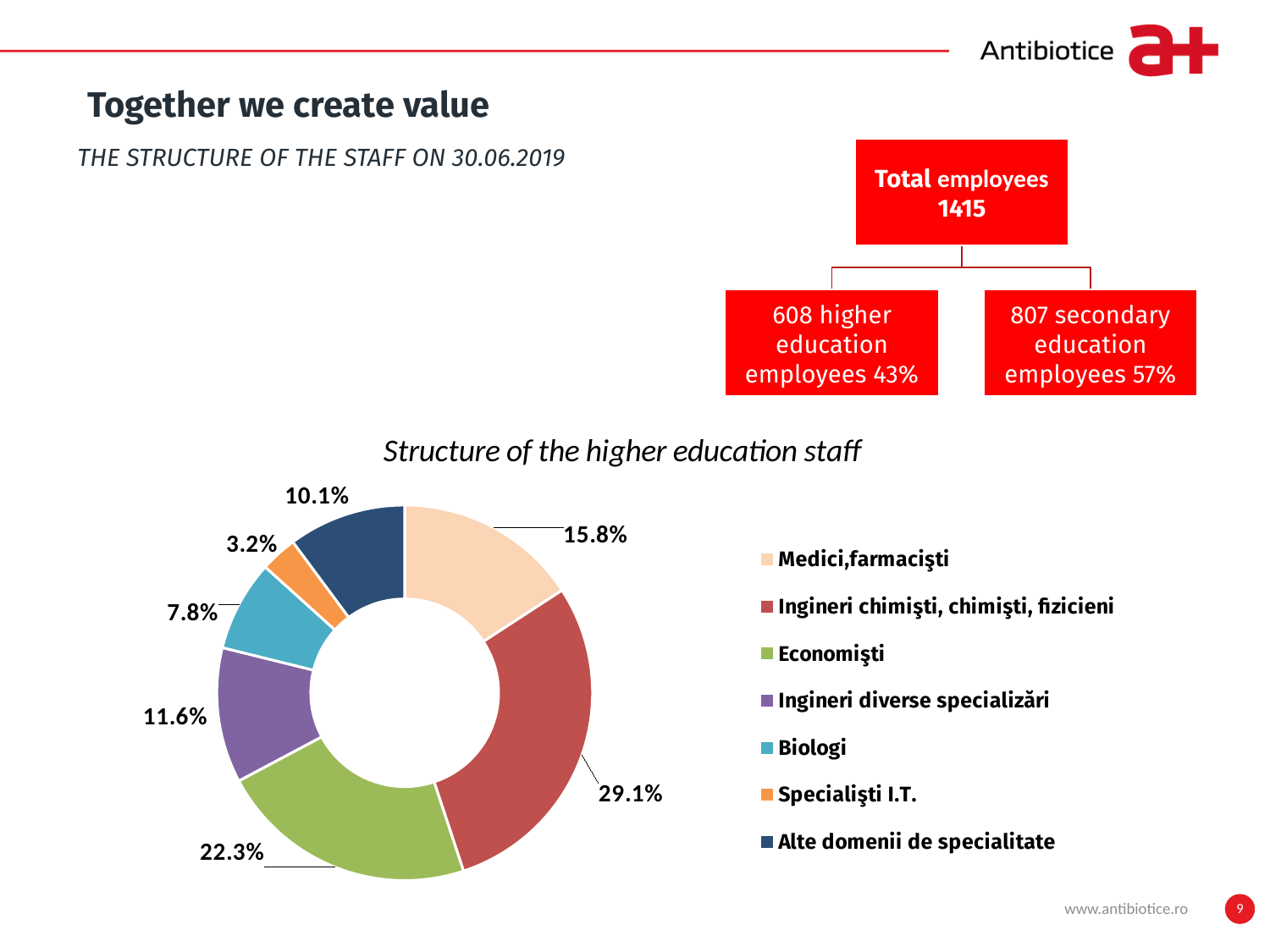

Together we create value

THE STRUCTURE OF THE STAFF ON 30.06.2019
Total employees
1415
608 higher education employees 43%
807 secondary education employees 57%

### Chart: Structure of the higher education staff

| Category |  |
|---|---|
| Medici,farmacişti | 0.15806988352745424 |
| Ingineri chimişti, chimişti, fizicieni | 0.2911813643926789 |
| Economişti | 0.22296173044925124 |
| Ingineri diverse specializări  | 0.11647254575707154 |
| Biologi | 0.07820299500831947 |
| Specialişti I.T. | 0.03161397670549085 |
| Alte domenii de specialitate  | 0.10149750415973377 |
www.antibiotice.ro
9